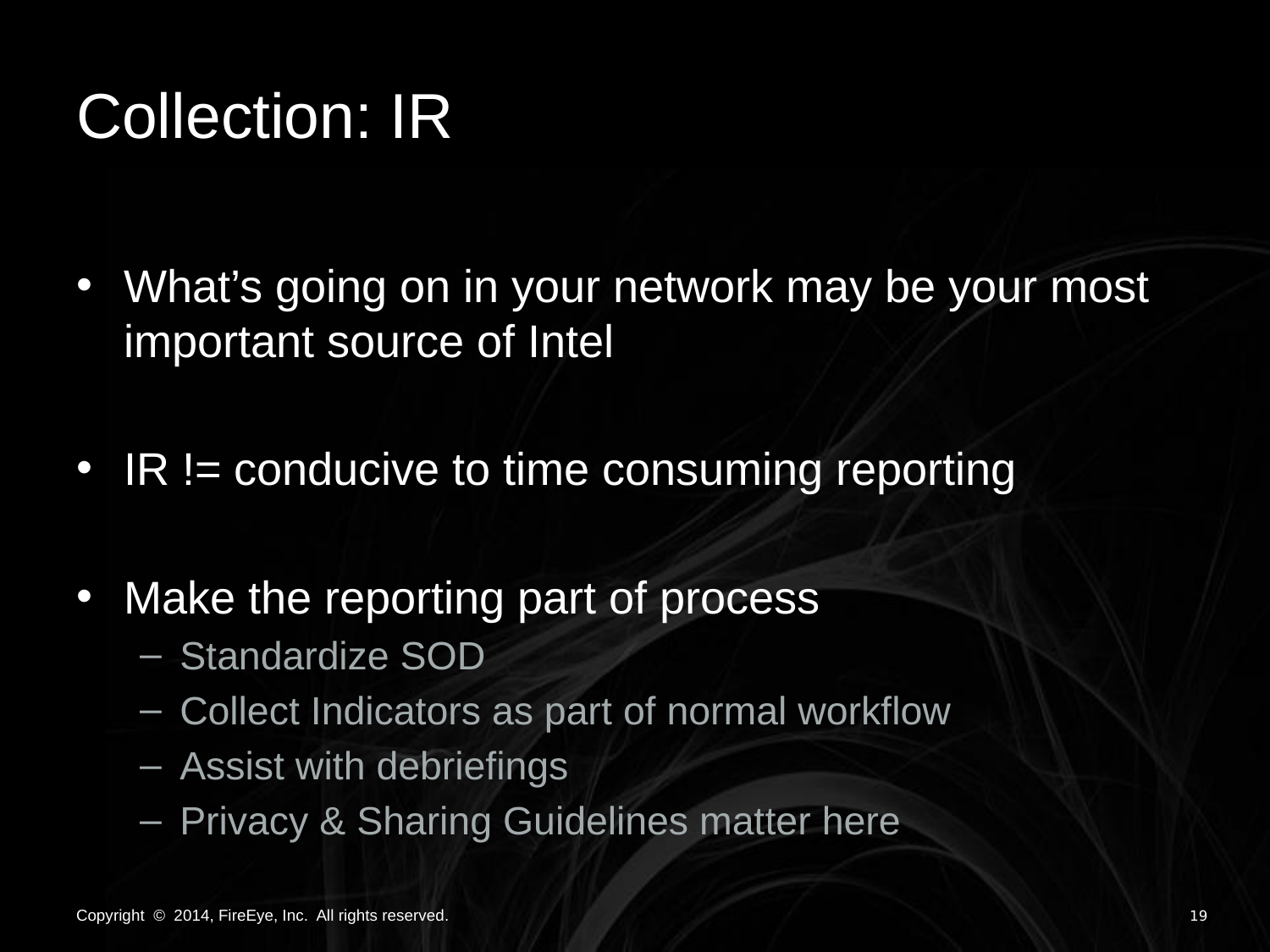

# Collection: IR

What’s going on in your network may be your most important source of Intel

IR != conducive to time consuming reporting

Make the reporting part of process
Standardize SOD
Collect Indicators as part of normal workflow
Assist with debriefings
Privacy & Sharing Guidelines matter here